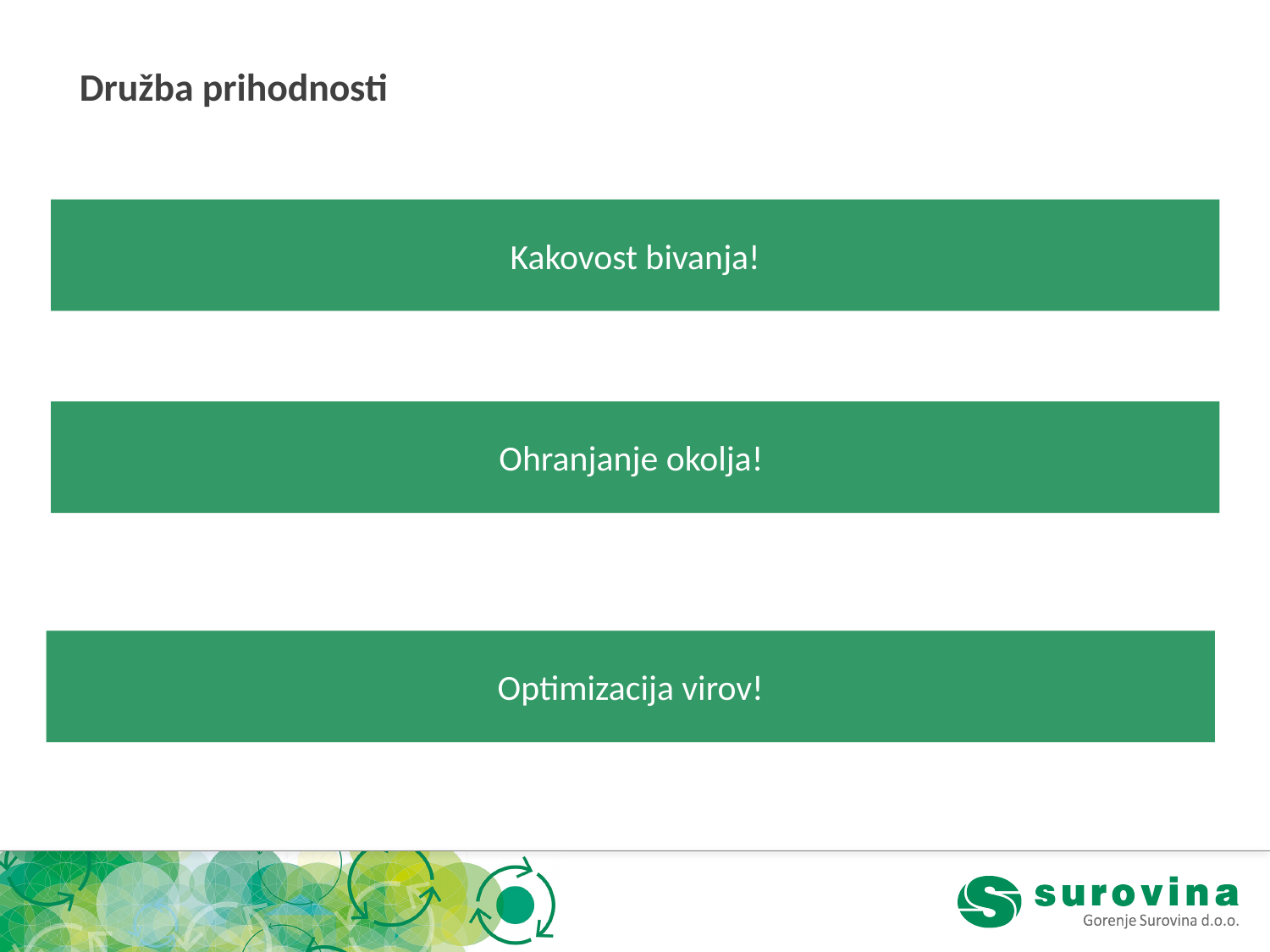

Družba prihodnosti
Kakovost bivanja!
Ohranjanje okolja!
Optimizacija virov!